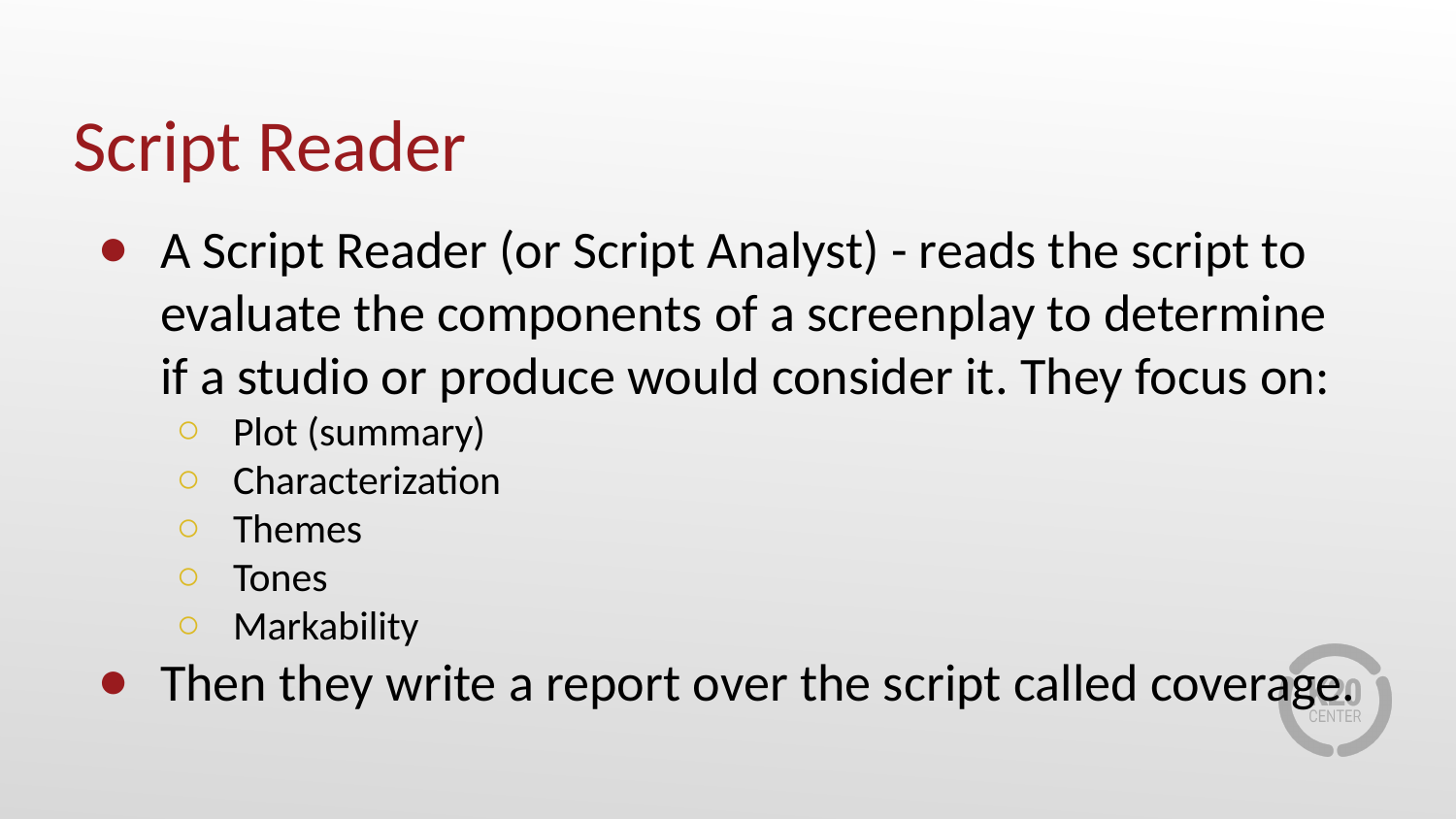

# Script Reader
A Script Reader (or Script Analyst) - reads the script to evaluate the components of a screenplay to determine if a studio or produce would consider it. They focus on:
Plot (summary)
Characterization
Themes
Tones
Markability
Then they write a report over the script called coverage.